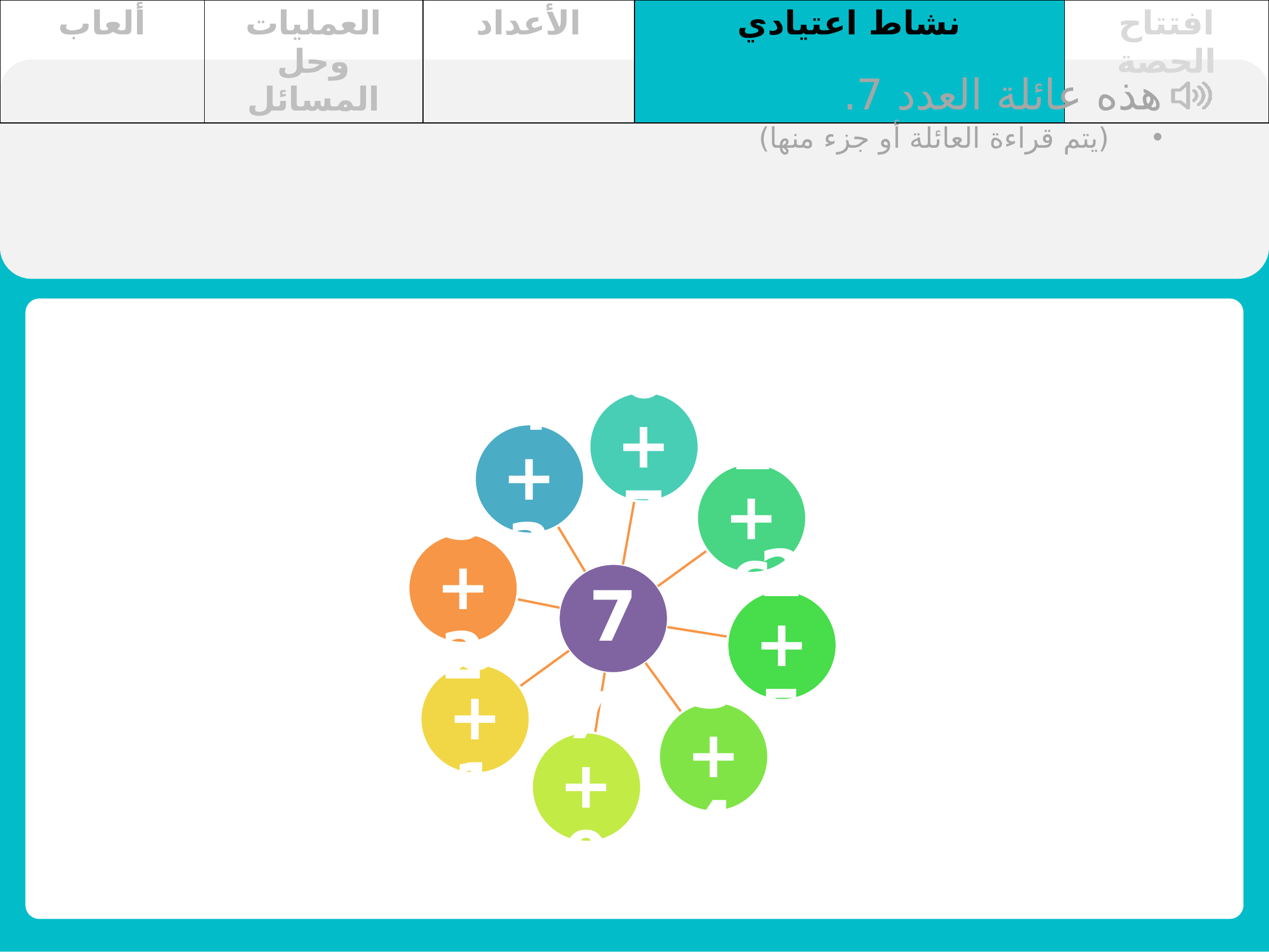

| ألعاب | العمليات وحل المسائل | الأعداد | نشاط اعتيادي | افتتاح الحصة |
| --- | --- | --- | --- | --- |

هذه عائلة العدد 7.
(يتم قراءة العائلة أو جزء منها)

7

4+3

0+7

1+6

2+5

3+4

7+0

6+1

5+2